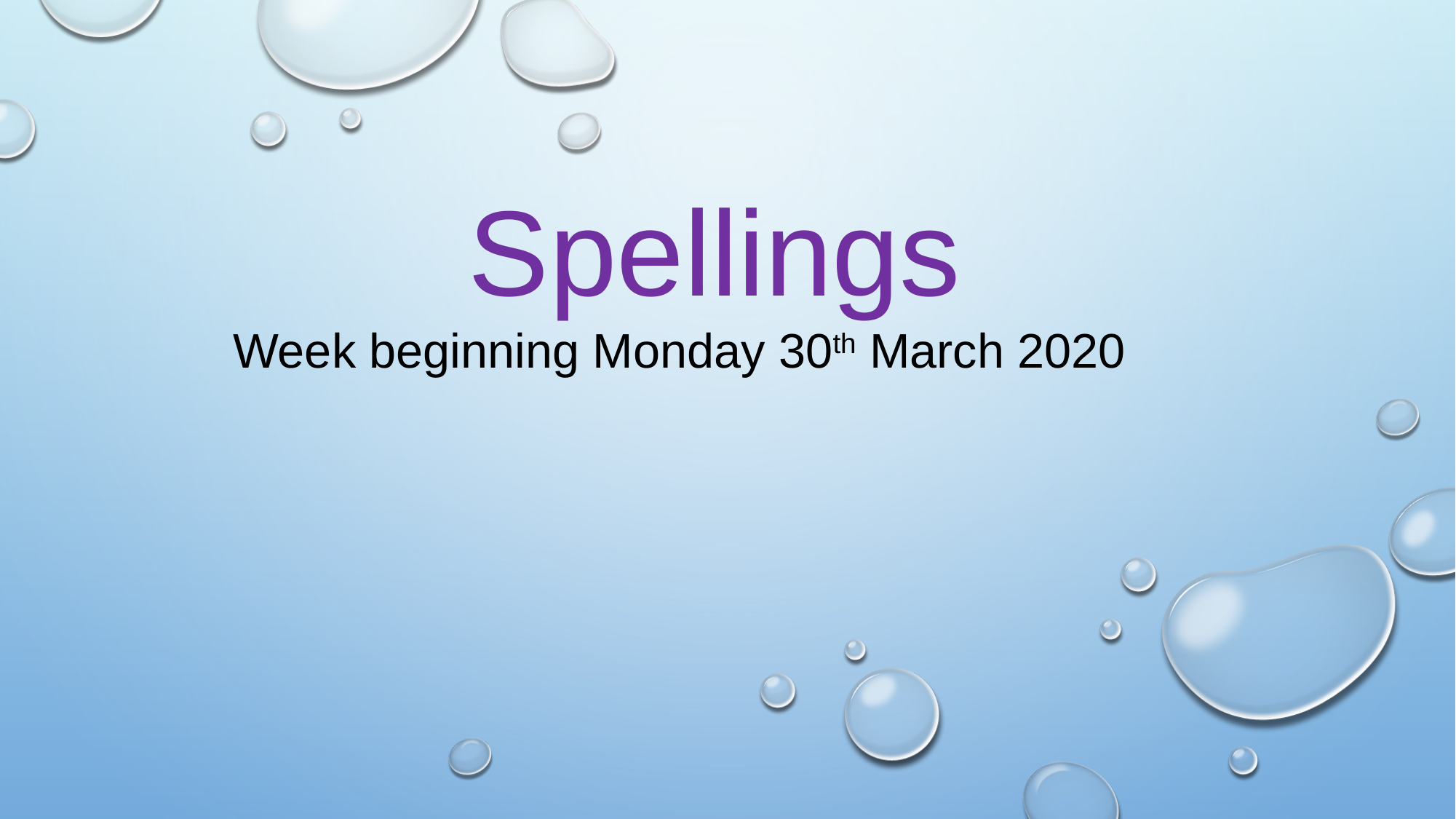

Spellings
Week beginning Monday 30th March 2020